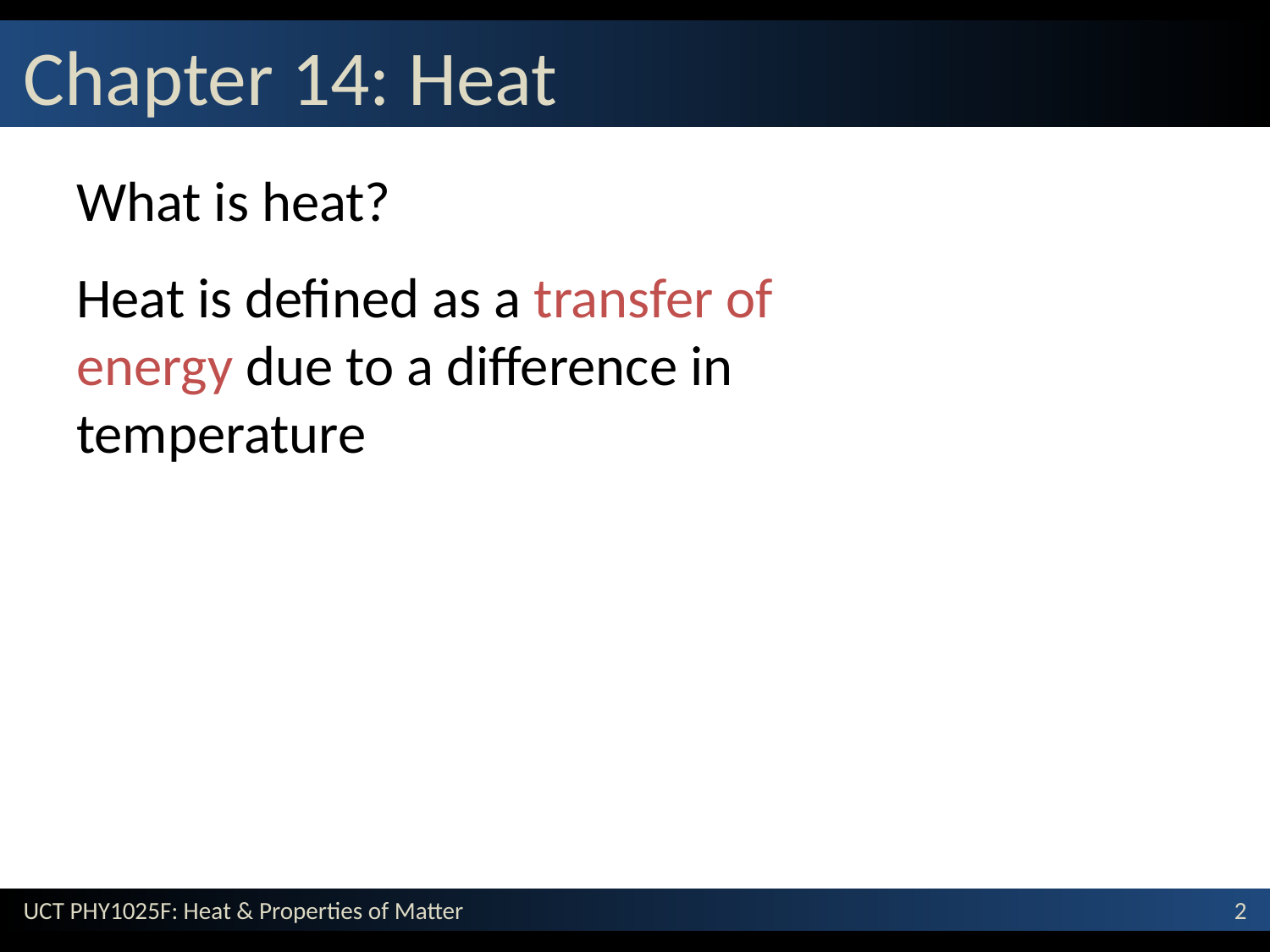

# Chapter 14: Heat
What is heat?
Heat is defined as a transfer of energy due to a difference in temperature